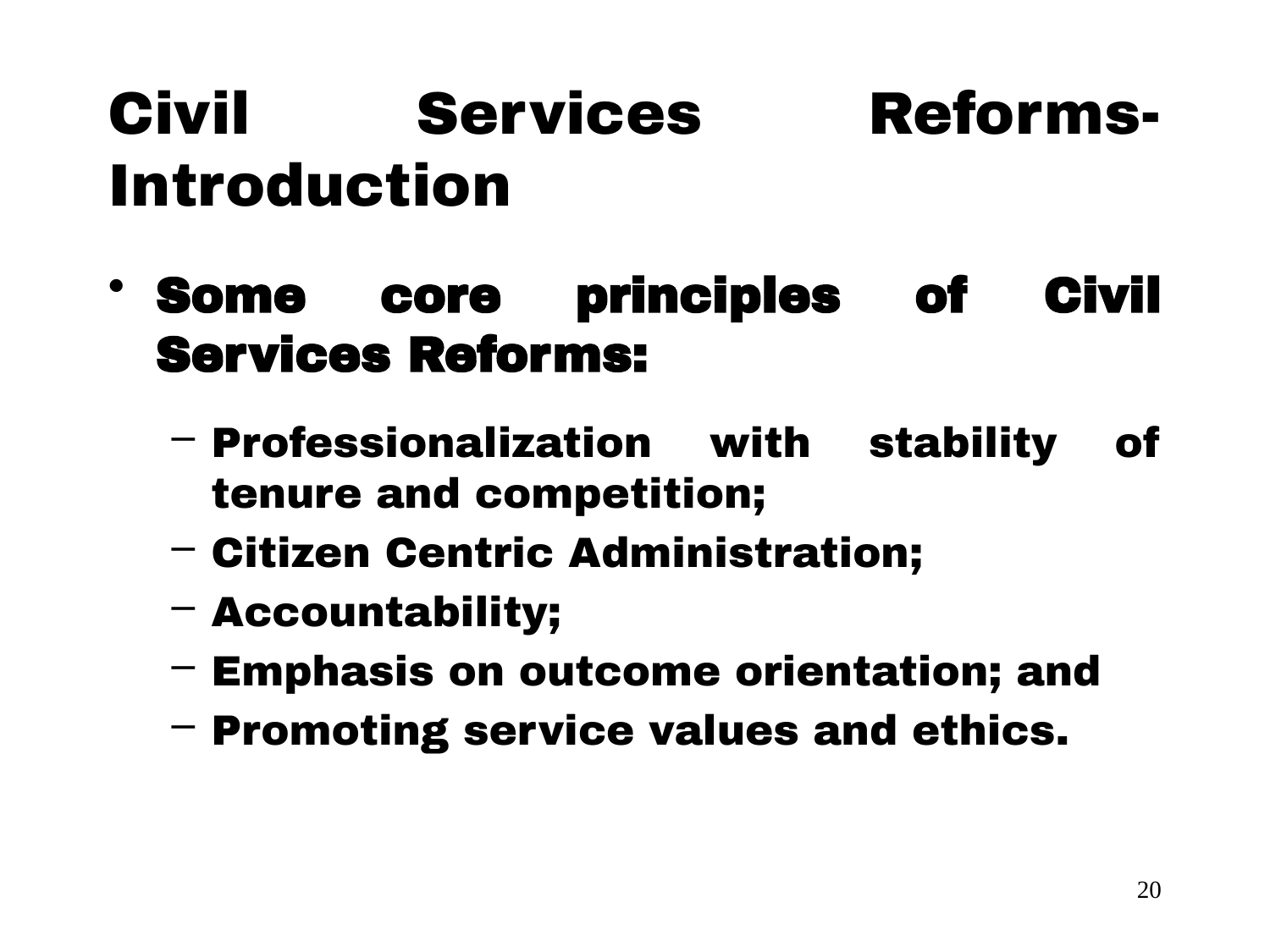

# Civil Services Reforms- Introduction
Some core principles of Civil Services Reforms:

Professionalization with stability of tenure and competition;
Citizen Centric Administration;
Accountability;
Emphasis on outcome orientation; and
Promoting service values and ethics.
20